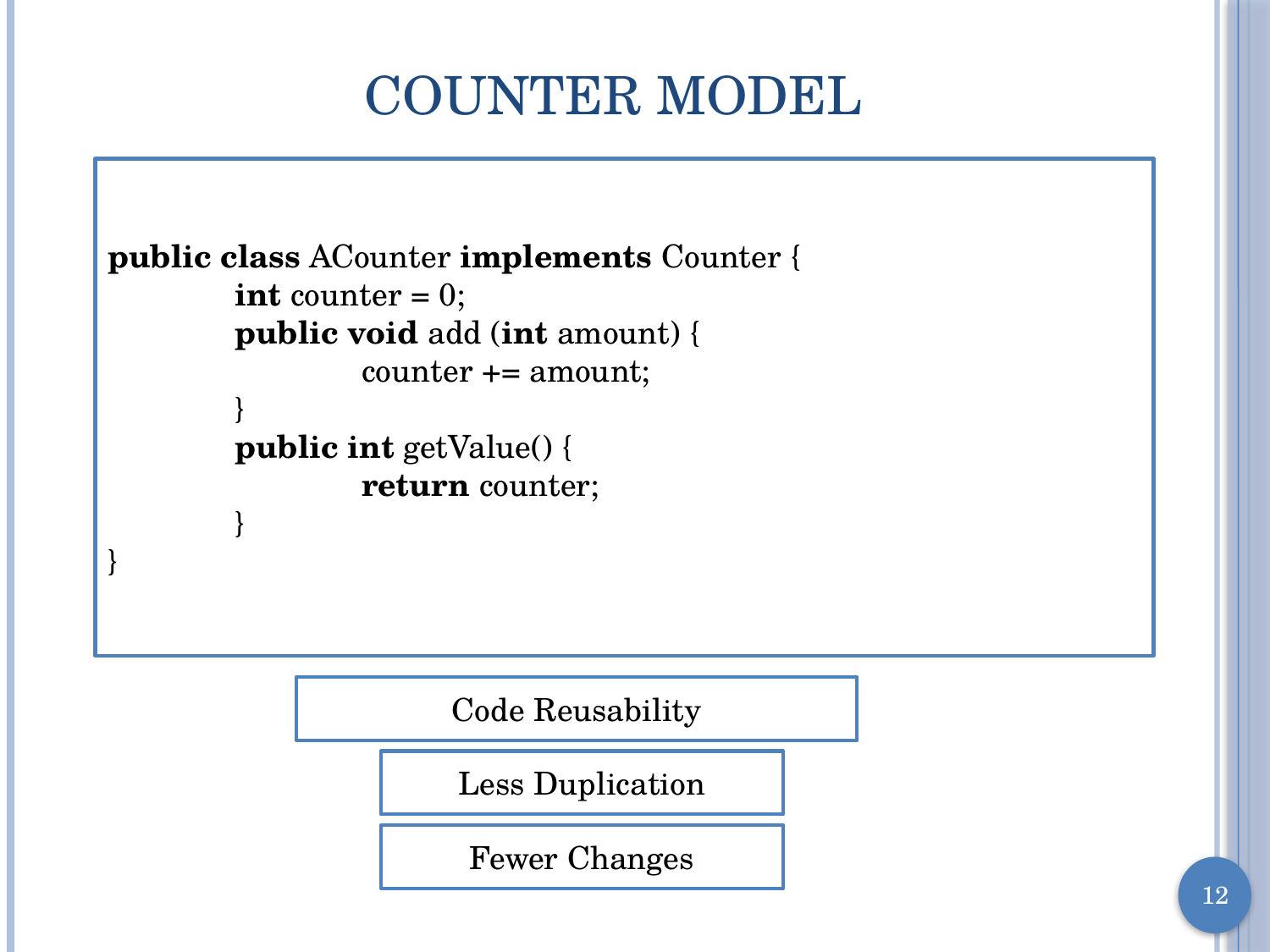

# Counter Model
public class ACounter implements Counter {
	int counter = 0;
	public void add (int amount) {
		counter += amount;
	}
	public int getValue() {
		return counter;
	}
}
Code Reusability
Less Duplication
Fewer Changes